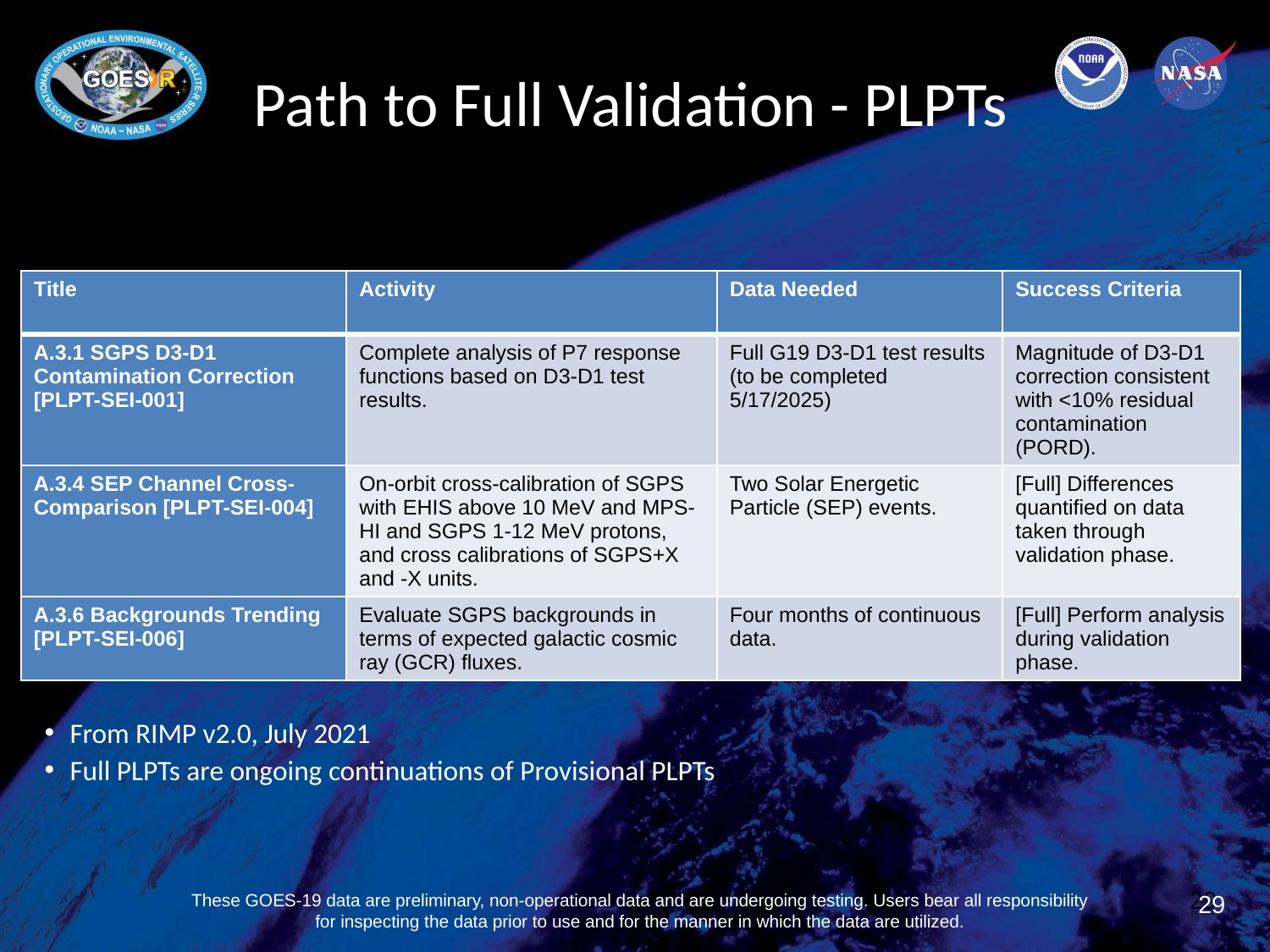

# Path to Full Validation - PLPTs
| Title | Activity | Data Needed | Success Criteria |
| --- | --- | --- | --- |
| A.3.1 SGPS D3-D1 Contamination Correction [PLPT-SEI-001] | Complete analysis of P7 response functions based on D3-D1 test results. | Full G19 D3-D1 test results (to be completed 5/17/2025) | Magnitude of D3-D1 correction consistent with <10% residual contamination (PORD). |
| A.3.4 SEP Channel Cross-Comparison [PLPT-SEI-004] | On-orbit cross-calibration of SGPS with EHIS above 10 MeV and MPS-HI and SGPS 1-12 MeV protons, and cross calibrations of SGPS+X and -X units. | Two Solar Energetic Particle (SEP) events. | [Full] Differences quantified on data taken through validation phase. |
| A.3.6 Backgrounds Trending [PLPT-SEI-006] | Evaluate SGPS backgrounds in terms of expected galactic cosmic ray (GCR) fluxes. | Four months of continuous data. | [Full] Perform analysis during validation phase. |
From RIMP v2.0, July 2021
Full PLPTs are ongoing continuations of Provisional PLPTs
29
29
These GOES-19 data are preliminary, non-operational data and are undergoing testing. Users bear all responsibility for inspecting the data prior to use and for the manner in which the data are utilized.